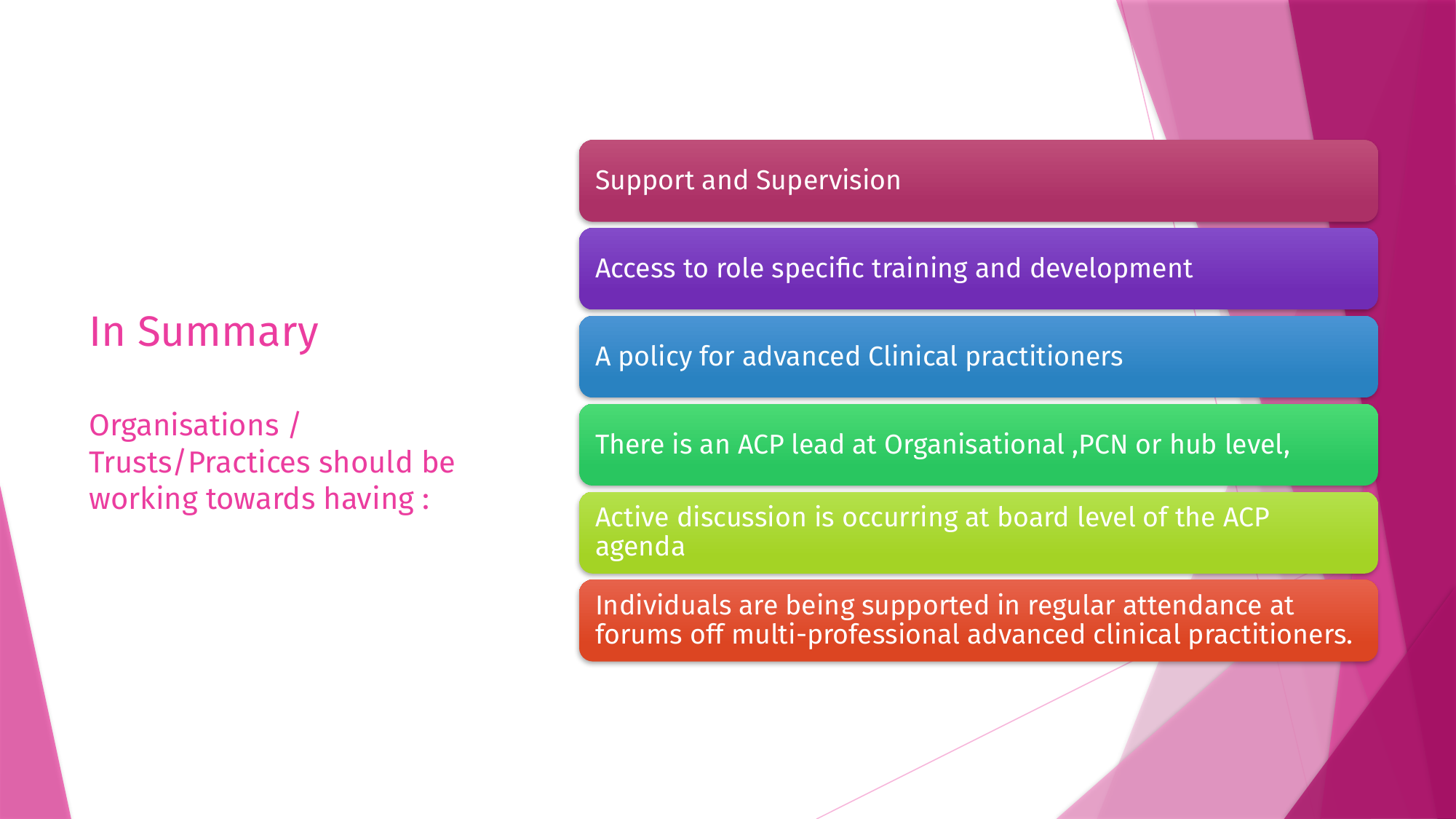

Support and Supervision
Access to role specific training and development
A policy for advanced Clinical practitioners
There is an ACP lead at Organisational ,PCN or hub level,
Active discussion is occurring at board level of the ACP agenda
Individuals are being supported in regular attendance at forums off multi-professional advanced clinical practitioners.
# In Summary Organisations / Trusts/Practices should be working towards having :